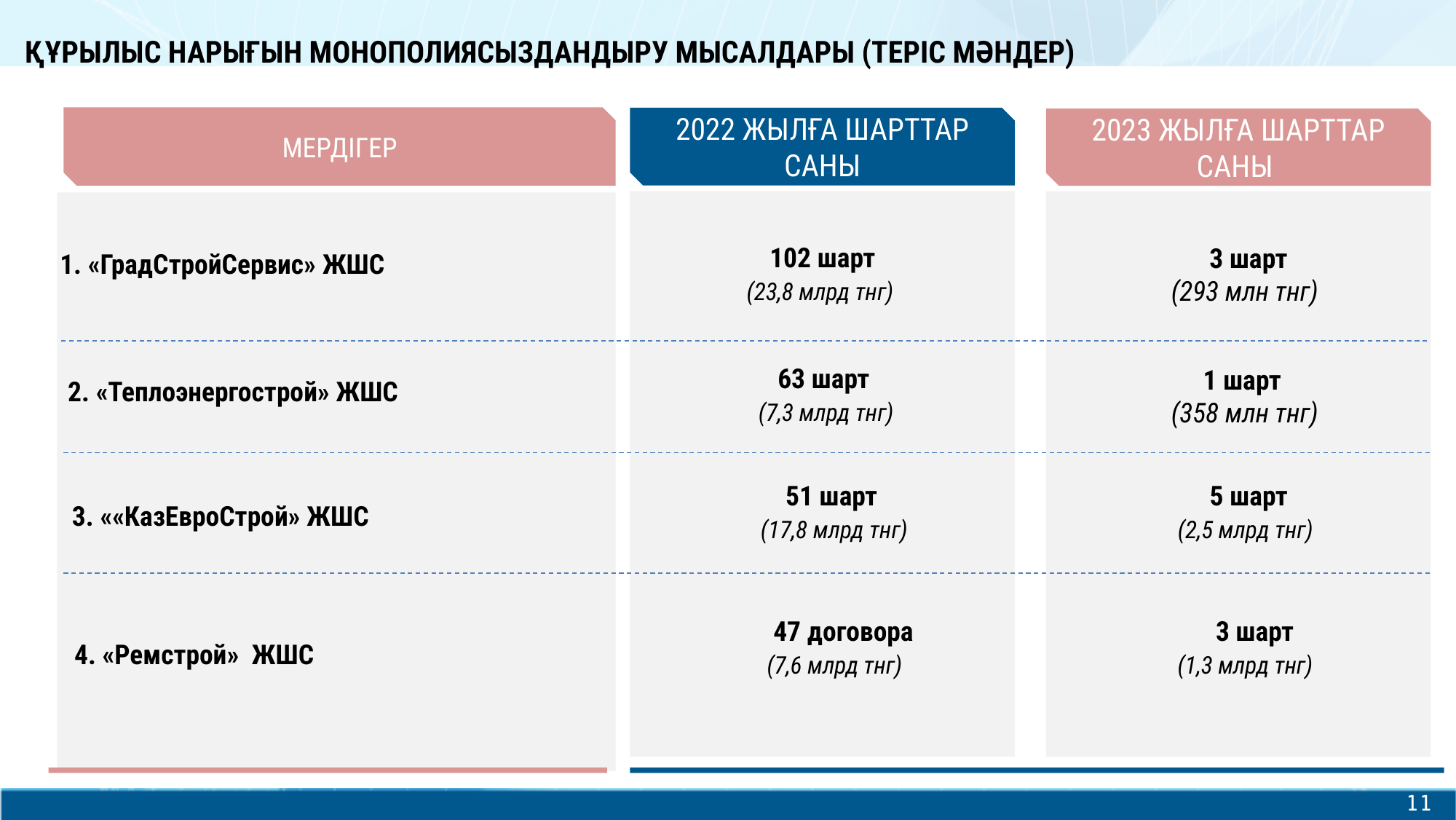

ҚҰРЫЛЫС НАРЫҒЫН МОНОПОЛИЯСЫЗДАНДЫРУ МЫСАЛДАРЫ (ТЕРІС МӘНДЕР)
МЕРДІГЕР
2022 ЖЫЛҒА ШАРТТАР САНЫ
2023 ЖЫЛҒА ШАРТТАР САНЫ

102 шарт
 (23,8 млрд тнг)
      3 шарт
(293 млн тнг)
1. «ГрадСтройСервис» ЖШС
         63 шарт
      (7,3 млрд тнг)
     1 шарт
(358 млн тнг)
2. «Теплоэнергострой» ЖШС
          51 шарт
      (17,8 млрд тнг)
      5 шарт
 (2,5 млрд тнг)
3. ««КазЕвроСтрой» ЖШС
       3 шарт
 (1,3 млрд тнг)
       47 договора
      (7,6 млрд тнг)
4. «Ремстрой»  ЖШС

11